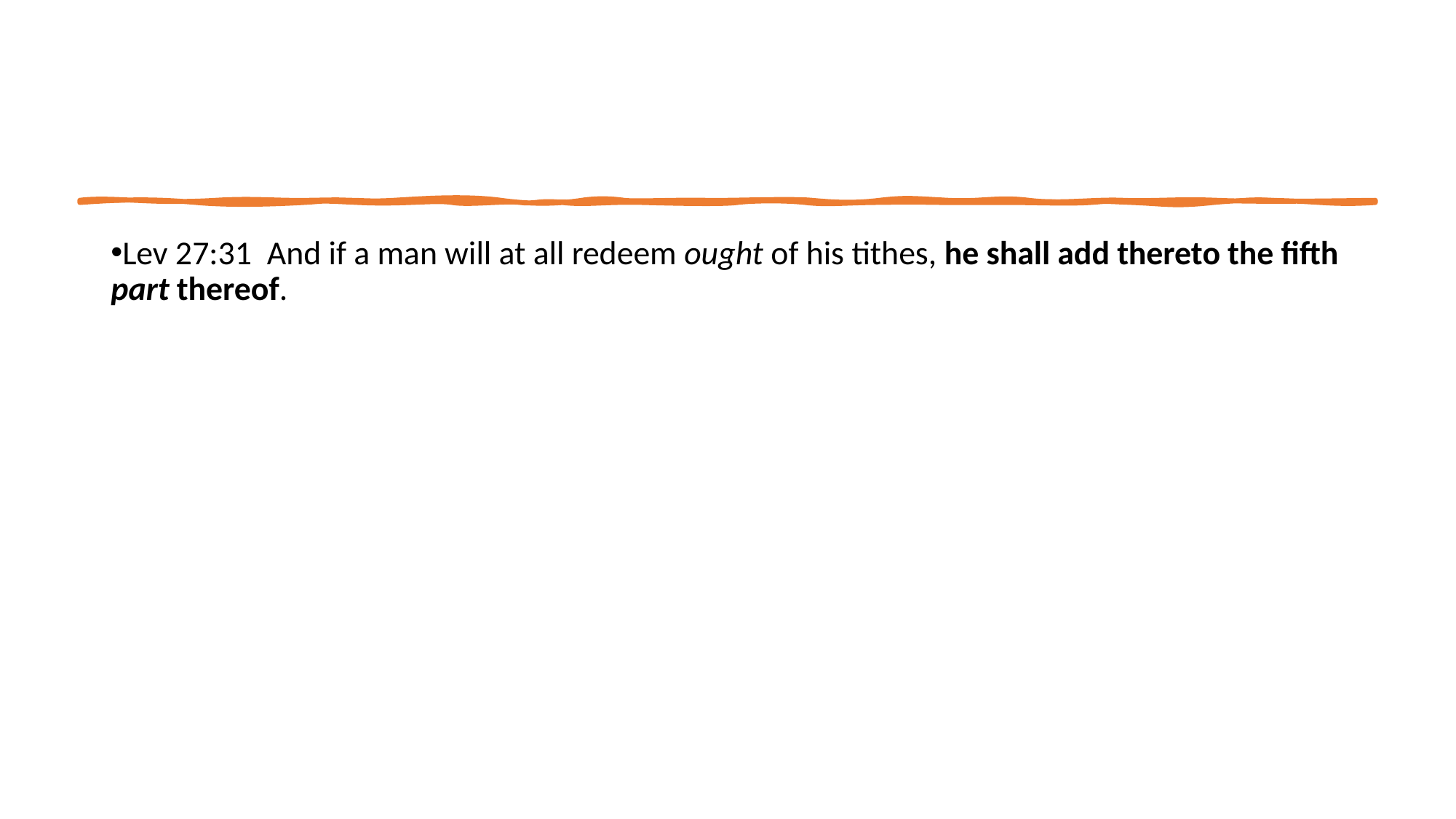

Lev 27:31  And if a man will at all redeem ought of his tithes, he shall add thereto the fifth part thereof.